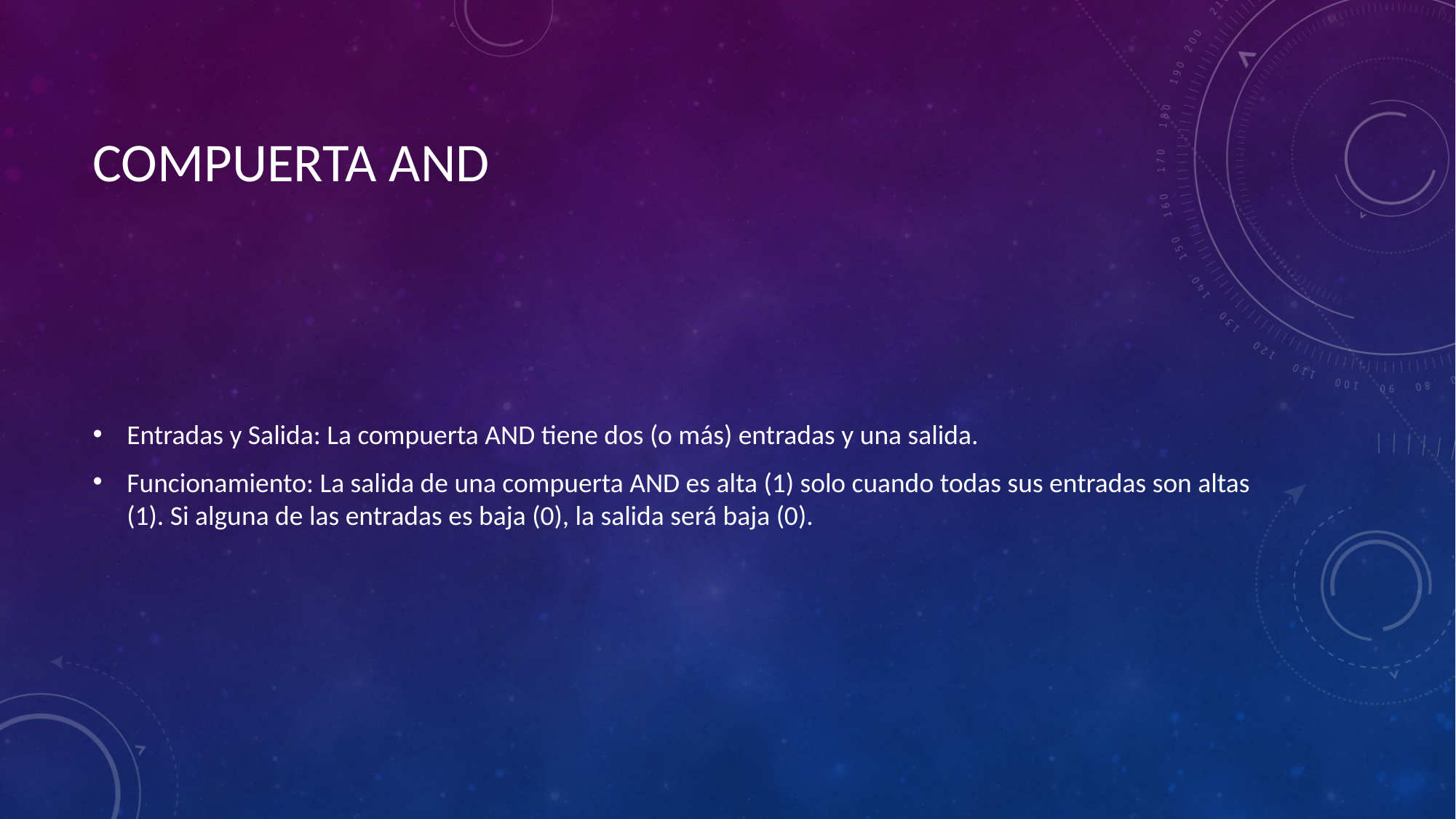

# Compuerta ANd
Entradas y Salida: La compuerta AND tiene dos (o más) entradas y una salida.
Funcionamiento: La salida de una compuerta AND es alta (1) solo cuando todas sus entradas son altas (1). Si alguna de las entradas es baja (0), la salida será baja (0).